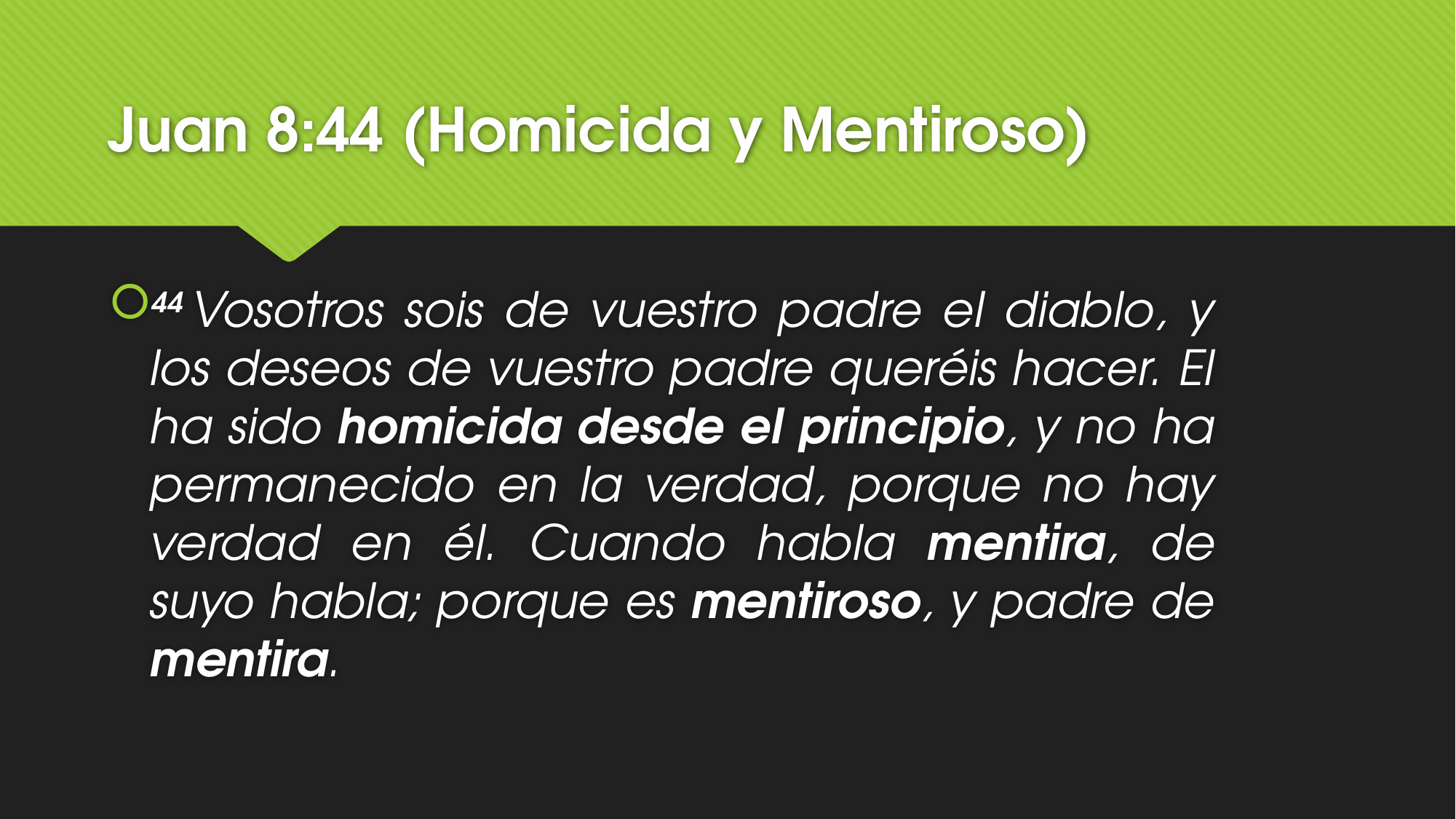

# Juan 8:44 (Homicida y Mentiroso)
44 Vosotros sois de vuestro padre el diablo, y los deseos de vuestro padre queréis hacer. El ha sido homicida desde el principio, y no ha permanecido en la verdad, porque no hay verdad en él. Cuando habla mentira, de suyo habla; porque es mentiroso, y padre de mentira.